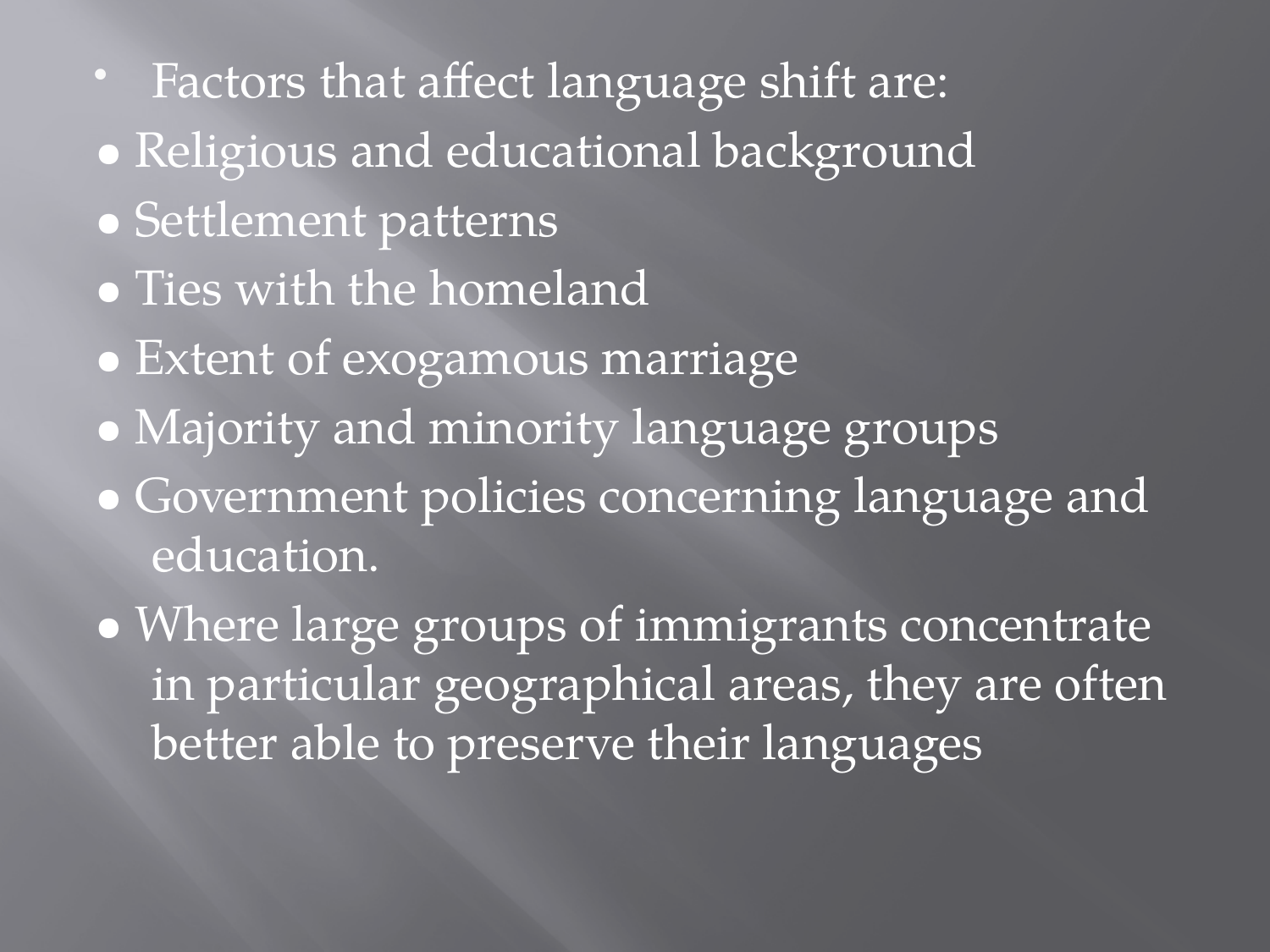

#
Factors that affect language shift are:
• Religious and educational background
• Settlement patterns
• Ties with the homeland
• Extent of exogamous marriage
• Majority and minority language groups
• Government policies concerning language and education.
• Where large groups of immigrants concentrate in particular geographical areas, they are often better able to preserve their languages